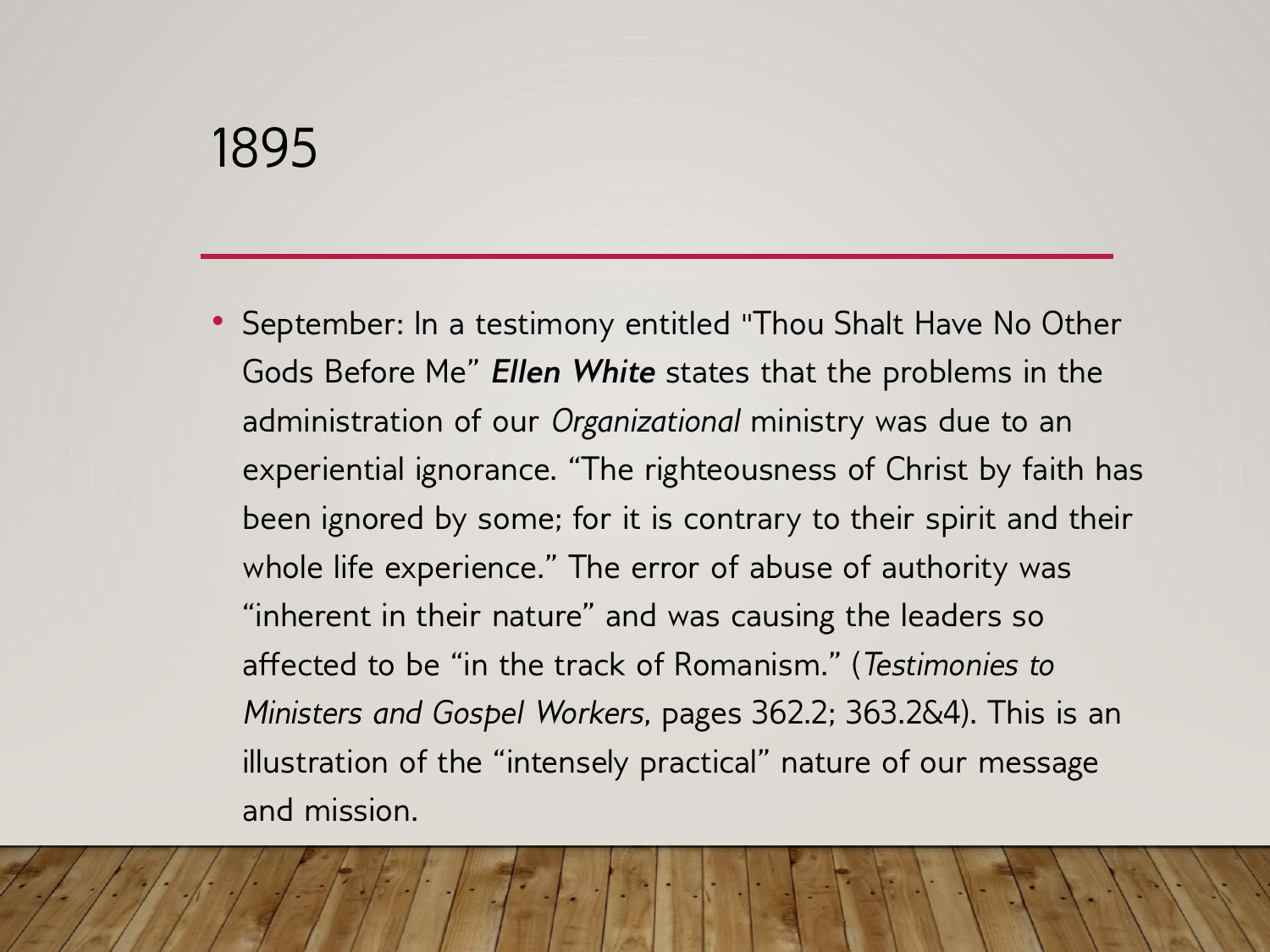

# 1895
September: In a testimony entitled "Thou Shalt Have No Other Gods Before Me” Ellen White states that the problems in the administration of our Organizational ministry was due to an experiential ignorance. “The righteousness of Christ by faith has been ignored by some; for it is contrary to their spirit and their whole life experience.” The error of abuse of authority was “inherent in their nature” and was causing the leaders so affected to be “in the track of Romanism.” (Testimonies to Ministers and Gospel Workers, pages 362.2; 363.2&4). This is an illustration of the “intensely practical” nature of our message and mission.